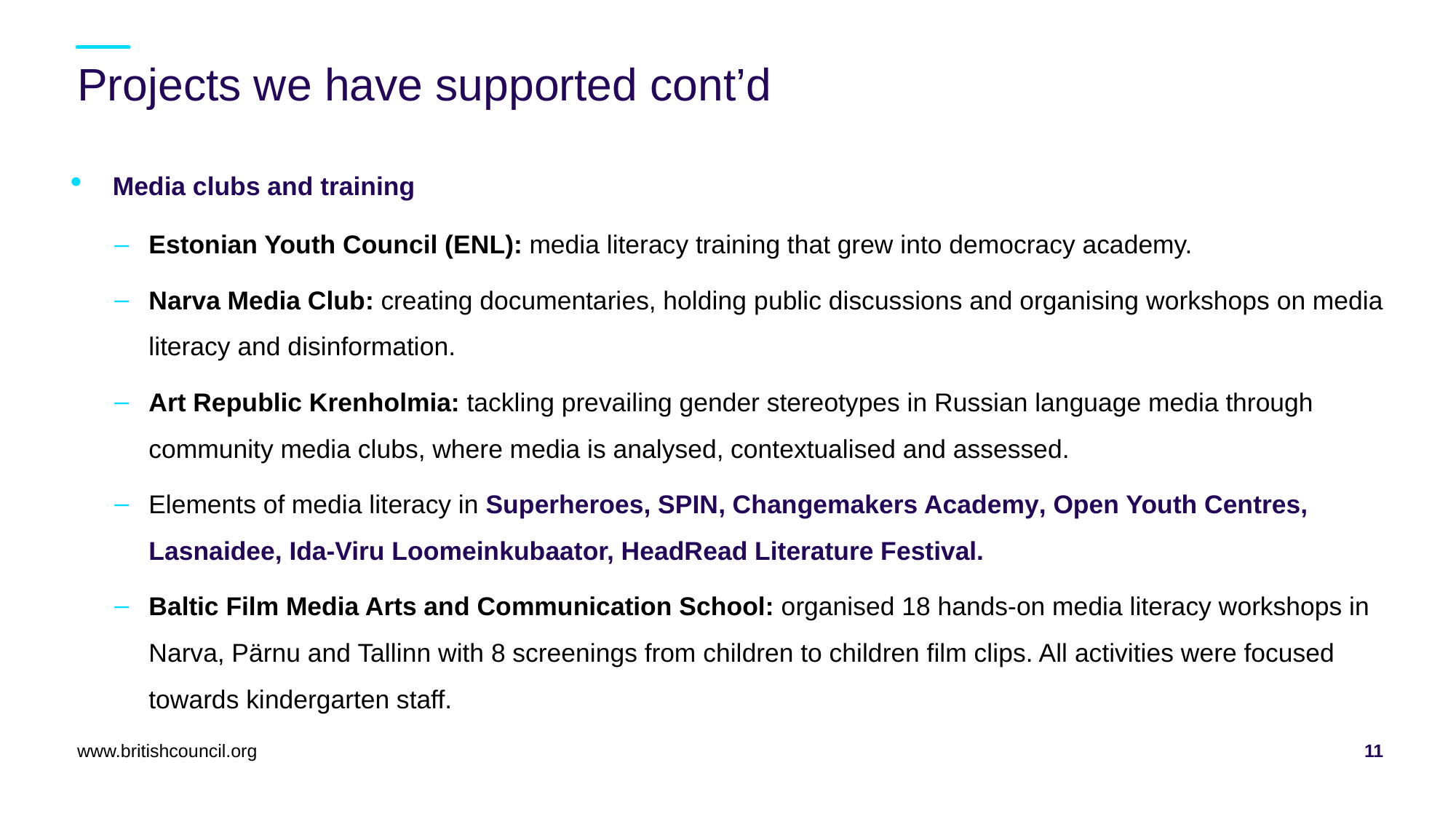

# Projects we have supported cont’d

Media clubs and training
Estonian Youth Council (ENL): media literacy training that grew into democracy academy.
Narva Media Club: creating documentaries, holding public discussions and organising workshops on media literacy and disinformation.
Art Republic Krenholmia: tackling prevailing gender stereotypes in Russian language media through community media clubs, where media is analysed, contextualised and assessed.
Elements of media literacy in Superheroes, SPIN, Changemakers Academy, Open Youth Centres, Lasnaidee, Ida-Viru Loomeinkubaator, HeadRead Literature Festival.
Baltic Film Media Arts and Communication School: organised 18 hands-on media literacy workshops in Narva, Pärnu and Tallinn with 8 screenings from children to children film clips. All activities were focused towards kindergarten staff.

www.britishcouncil.org
11